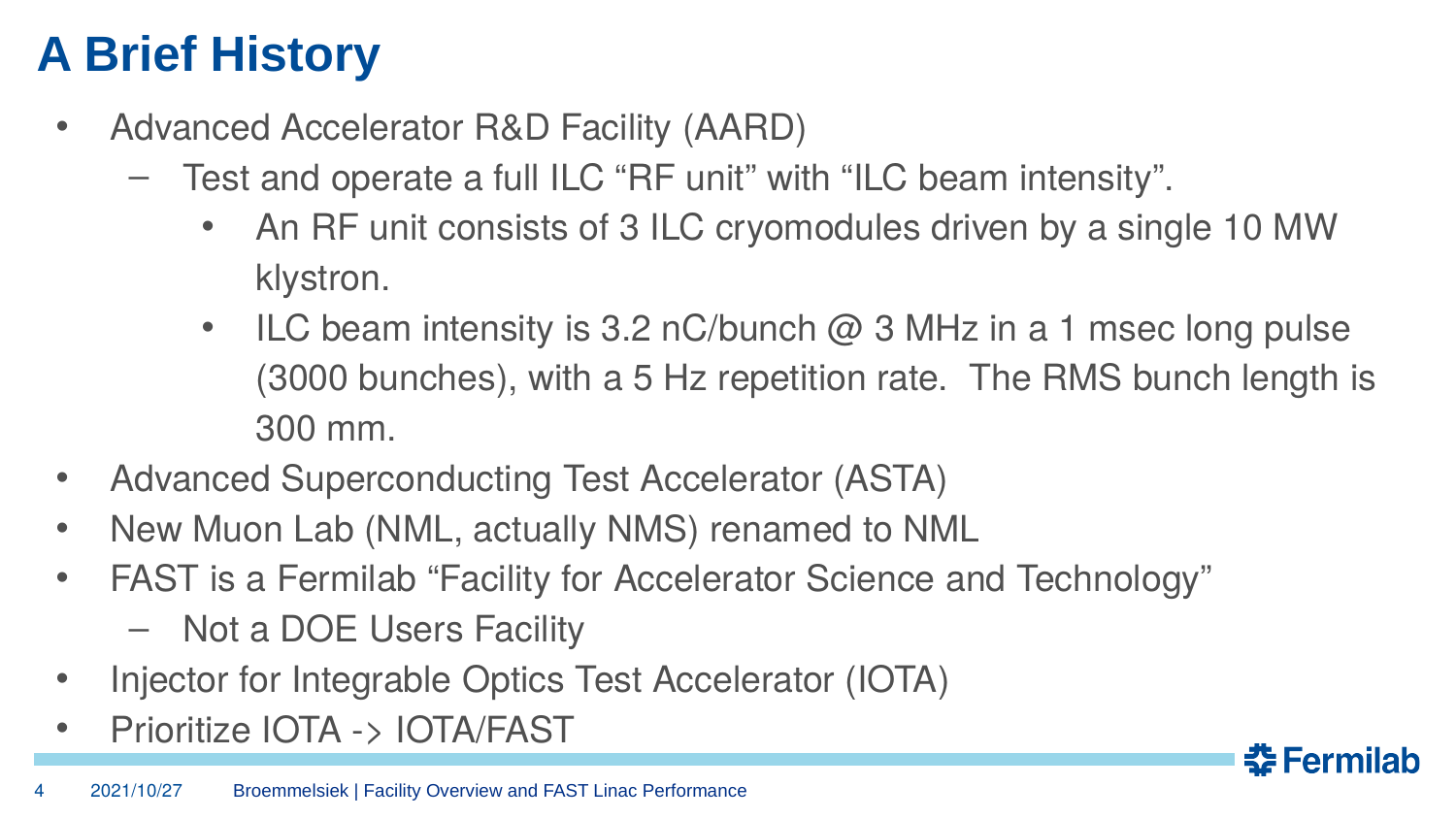

# A Brief History​
Advanced Accelerator R&D Facility (AARD)​
Test and operate a full ILC “RF unit” with “ILC beam intensity”.  ​
An RF unit consists of 3 ILC cryomodules driven by a single 10 MW klystron.  ​
ILC beam intensity is 3.2 nC/bunch @ 3 MHz in a 1 msec long pulse (3000 bunches), with a 5 Hz repetition rate.  The RMS bunch length is 300 mm.
Advanced Superconducting Test Accelerator (ASTA)​
New Muon Lab (NML, actually NMS) renamed to NML​
FAST is a Fermilab “Facility for Accelerator Science and Technology”​
Not a DOE Users Facility​
Injector for Integrable Optics Test Accelerator (IOTA)​
Prioritize IOTA -> IOTA/FAST